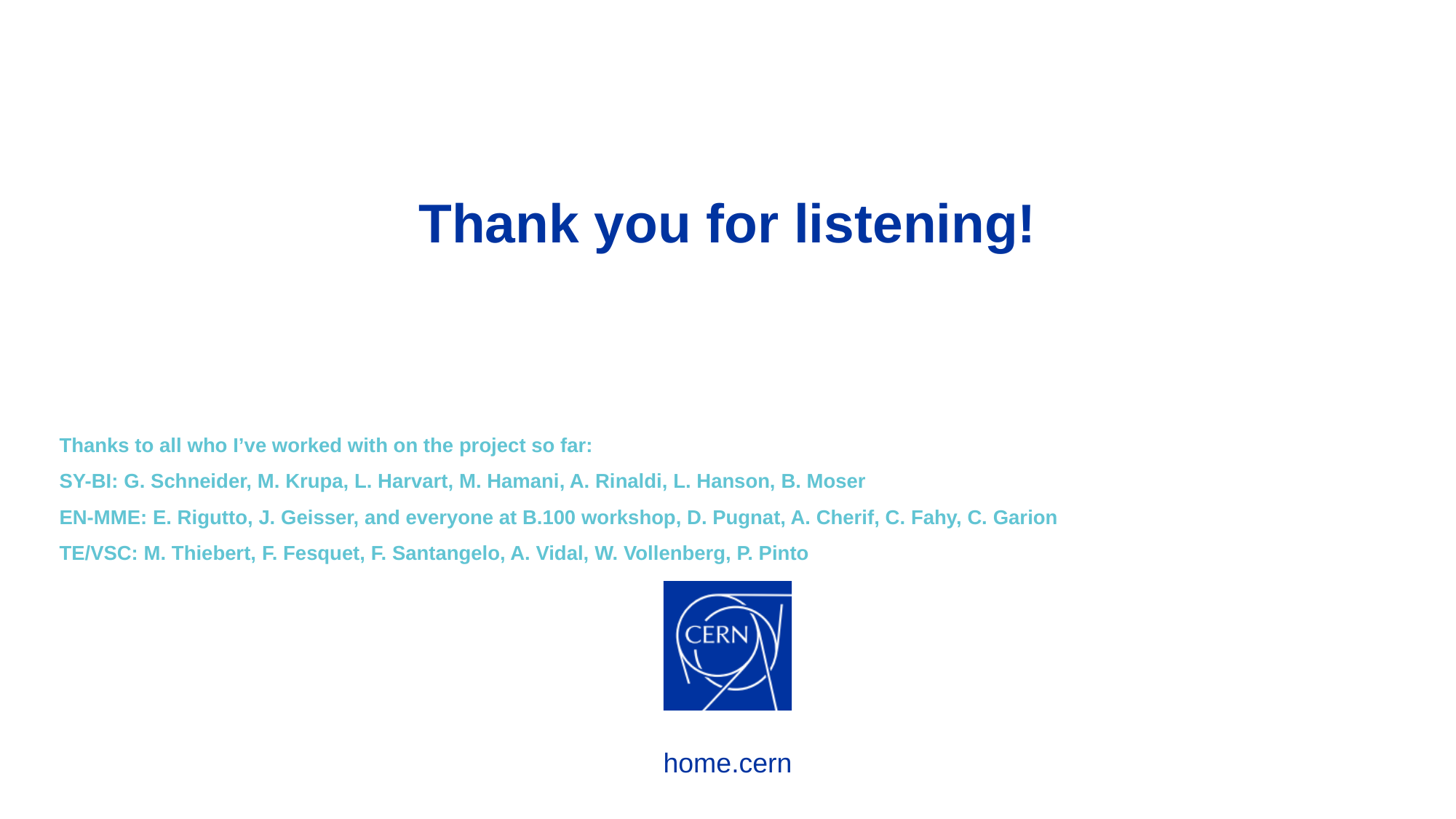

Thank you for listening!
Thanks to all who I’ve worked with on the project so far:
SY-BI: G. Schneider, M. Krupa, L. Harvart, M. Hamani, A. Rinaldi, L. Hanson, B. Moser
EN-MME: E. Rigutto, J. Geisser, and everyone at B.100 workshop, D. Pugnat, A. Cherif, C. Fahy, C. Garion
TE/VSC: M. Thiebert, F. Fesquet, F. Santangelo, A. Vidal, W. Vollenberg, P. Pinto